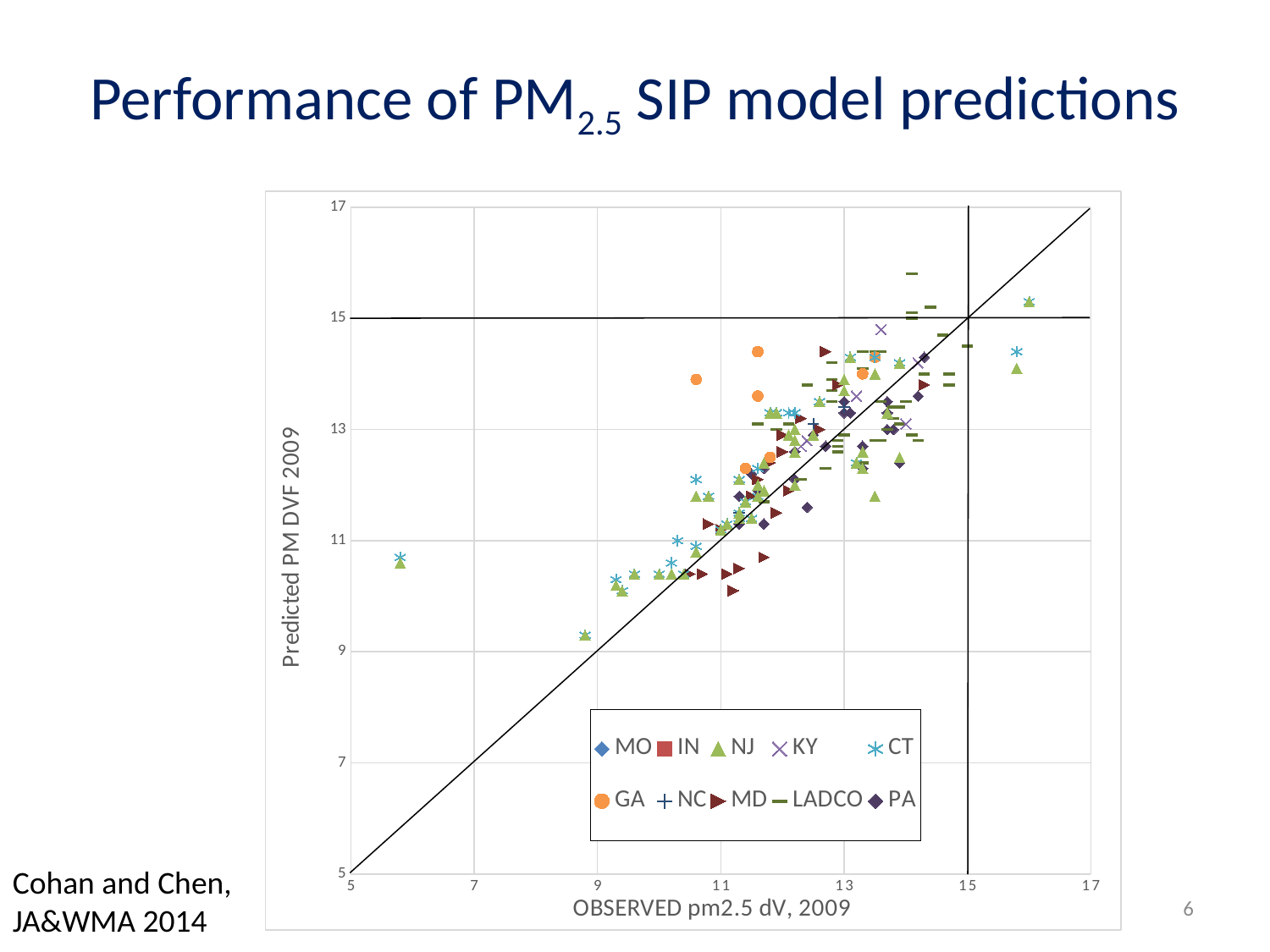

# Performance of PM2.5 SIP model predictions

### Chart

| Category |  |  |  |  |  |  |  |  |  |  |
|---|---|---|---|---|---|---|---|---|---|---|
Cohan and Chen, JA&WMA 2014
6